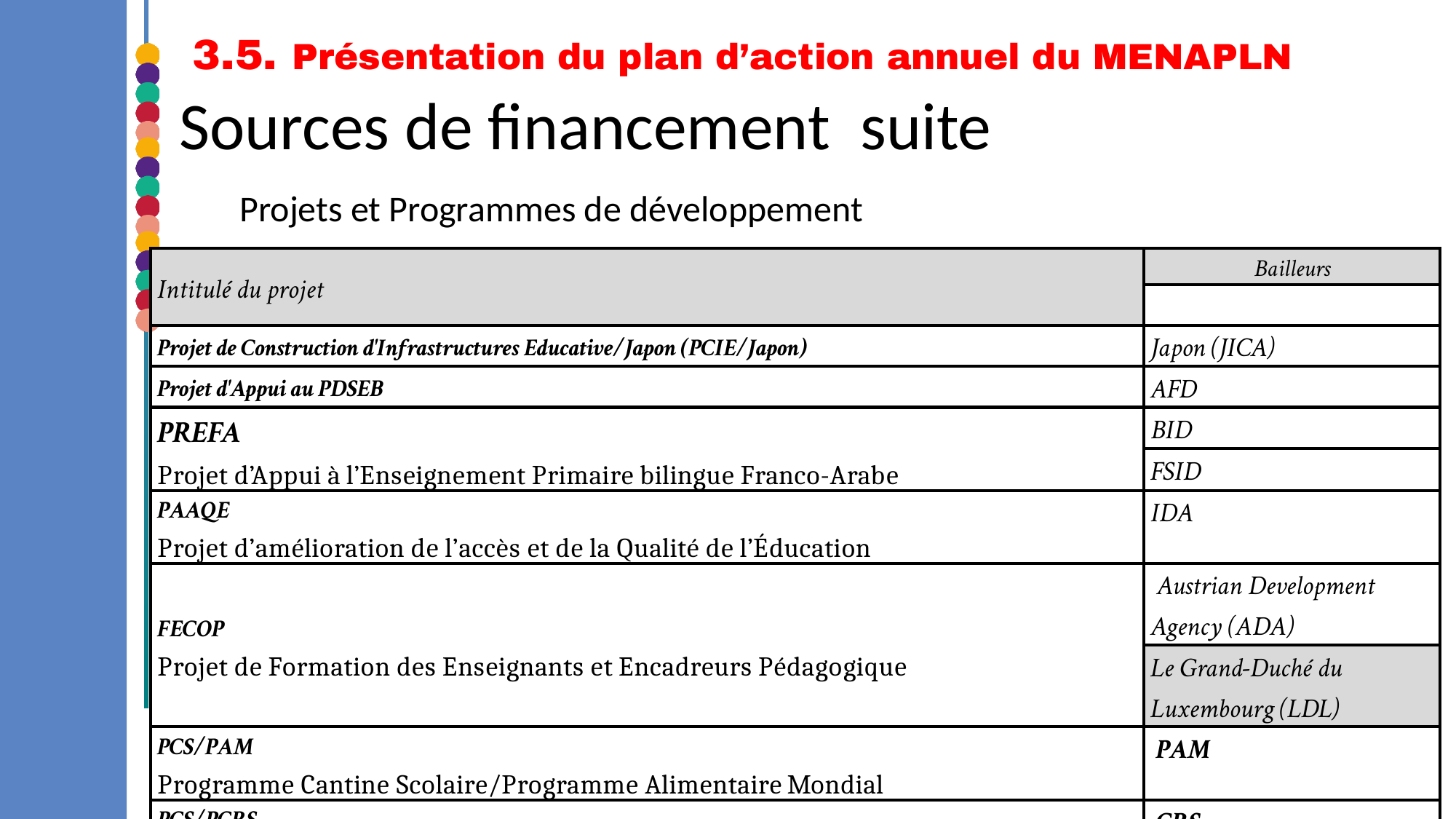

3.5. Présentation du plan d’action annuel du MENAPLN
# Sources de financement  suite
Projets et Programmes de développement
| Intitulé du projet | Bailleurs |
| --- | --- |
|  |  |
| Projet de Construction d'Infrastructures Educative/Japon (PCIE/Japon) | Japon (JICA) |
| Projet d'Appui au PDSEB | AFD |
| PREFA Projet d’Appui à l’Enseignement Primaire bilingue Franco-Arabe | BID |
|  | FSID |
| PAAQE Projet d’amélioration de l’accès et de la Qualité de l’Éducation | IDA |
| FECOP Projet de Formation des Enseignants et Encadreurs Pédagogique | Austrian Development Agency (ADA) |
|  | Le Grand-Duché du Luxembourg (LDL) |
| PCS/PAM Programme Cantine Scolaire/Programme Alimentaire Mondial | PAM |
| PCS/PCRS Projet Cantine Scolaire/Programme Catholic Relief Service | CRS |